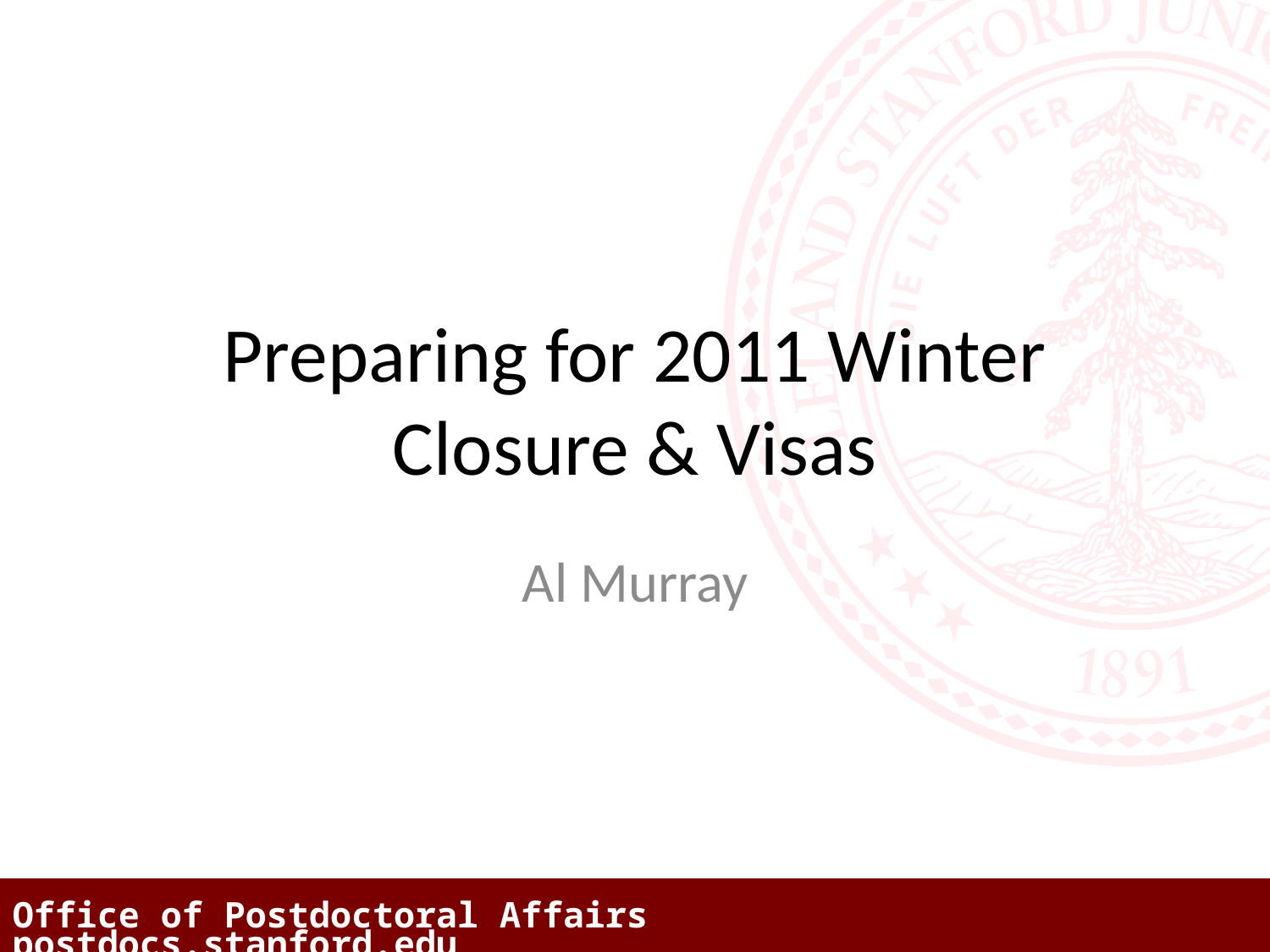

# Preparing for 2011 Winter Closure & Visas
Al Murray